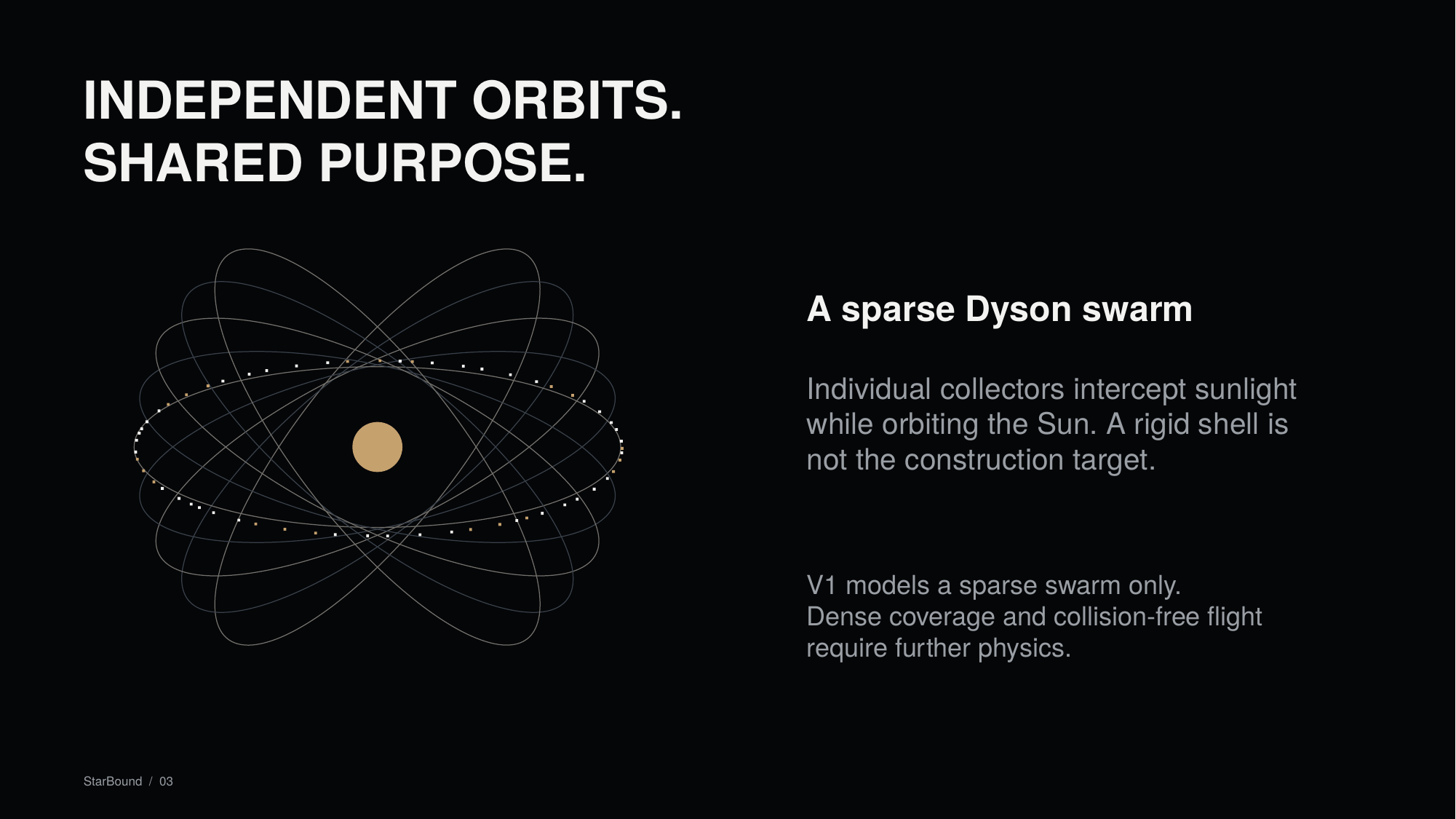

INDEPENDENT ORBITS.
SHARED PURPOSE.
A sparse Dyson swarm

Individual collectors intercept sunlight while orbiting the Sun. A rigid shell is not the construction target.

V1 models a sparse swarm only.
Dense coverage and collision-free flight
require further physics.
StarBound  /  03